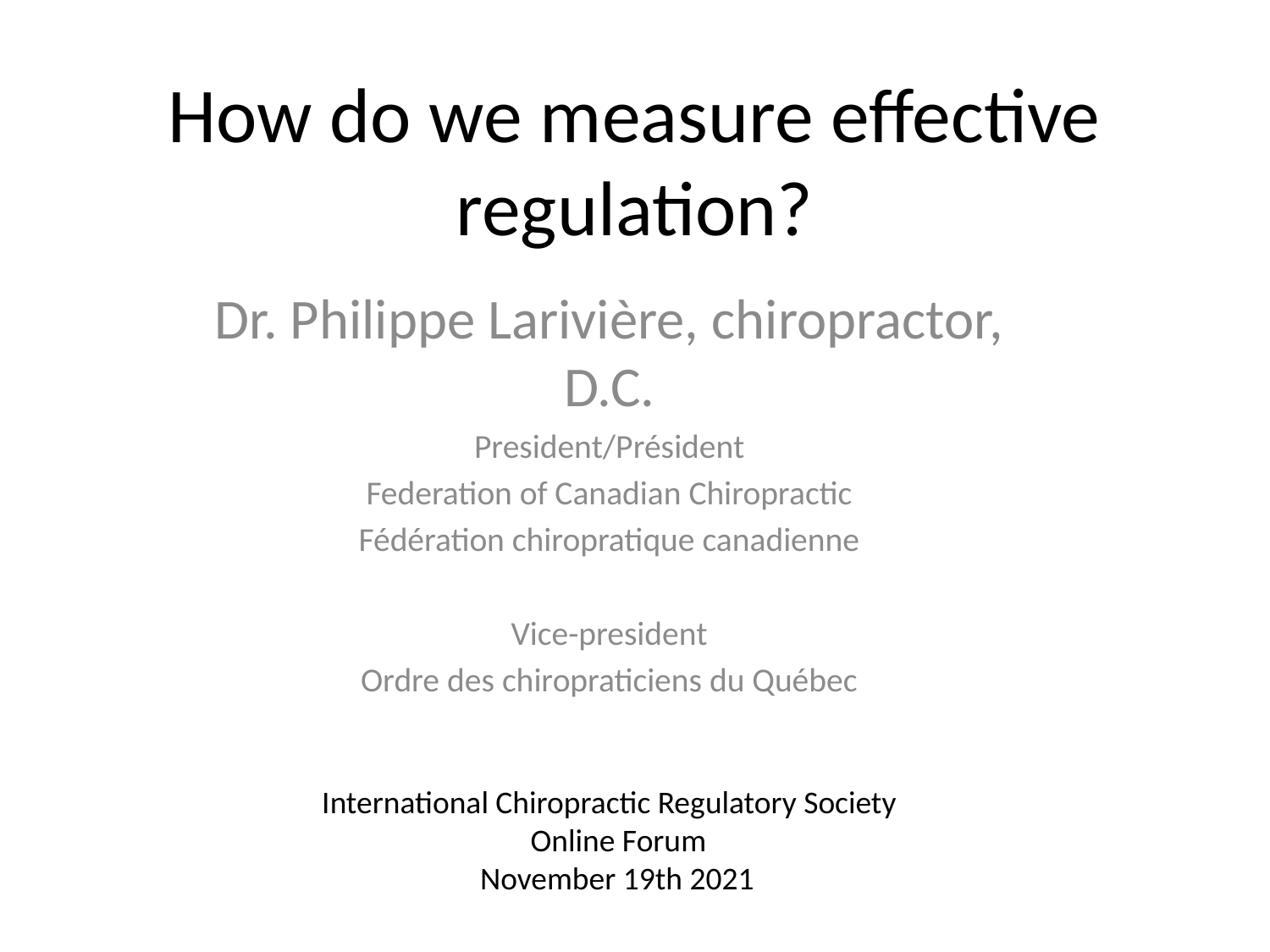

# How do we measure effective regulation?
Dr. Philippe Larivière, chiropractor, D.C.
President/Président
Federation of Canadian Chiropractic
Fédération chiropratique canadienne

Vice-president
Ordre des chiropraticiens du Québec

  International Chiropractic Regulatory Society
                               Online Forum
                        November 19th 2021